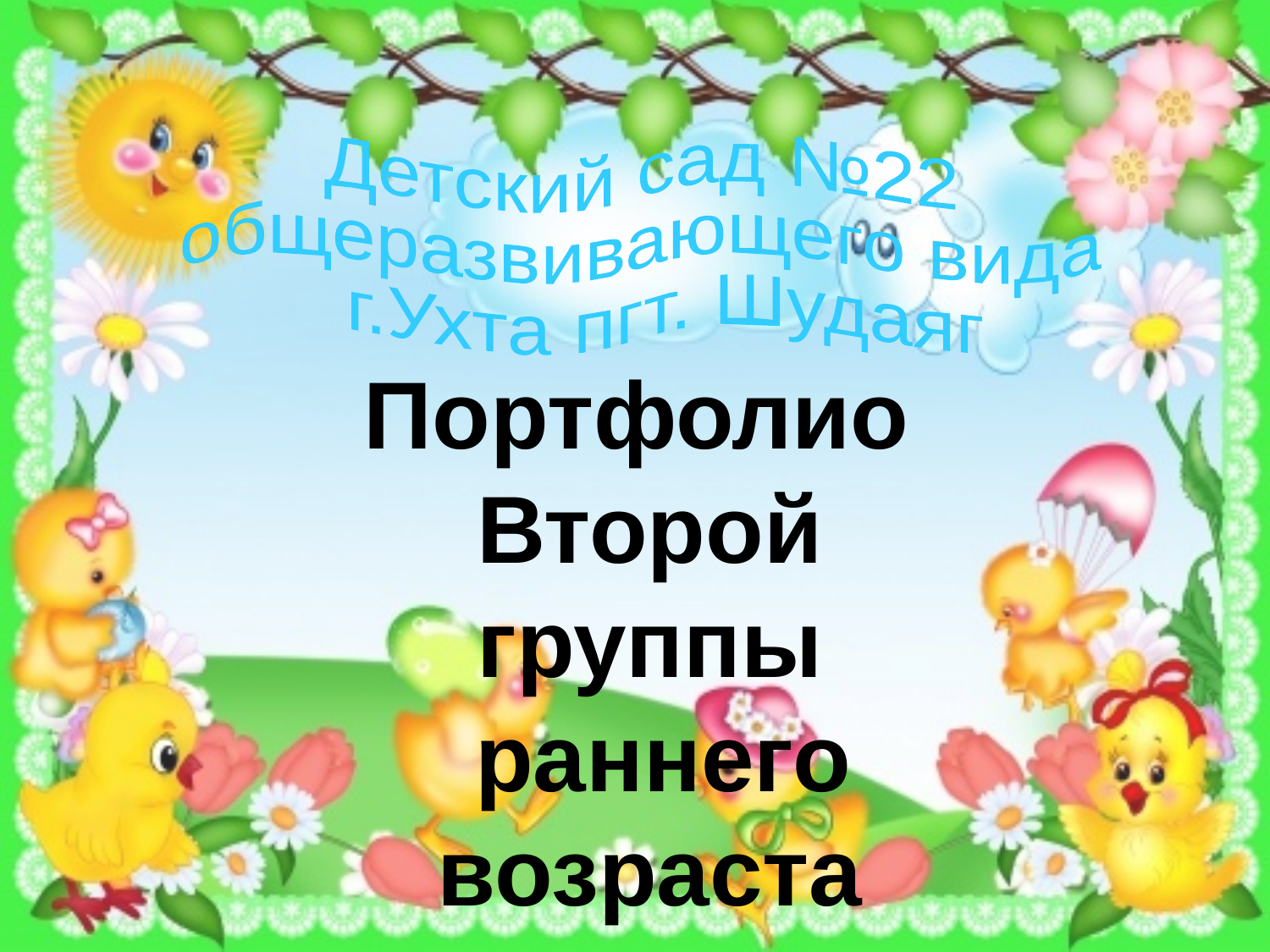

Детский сад №22
общеразвивающего вида
 г.Ухта пгт. Шудаяг
Портфолио
Второй группы
 раннего возраста
«Цыплята»